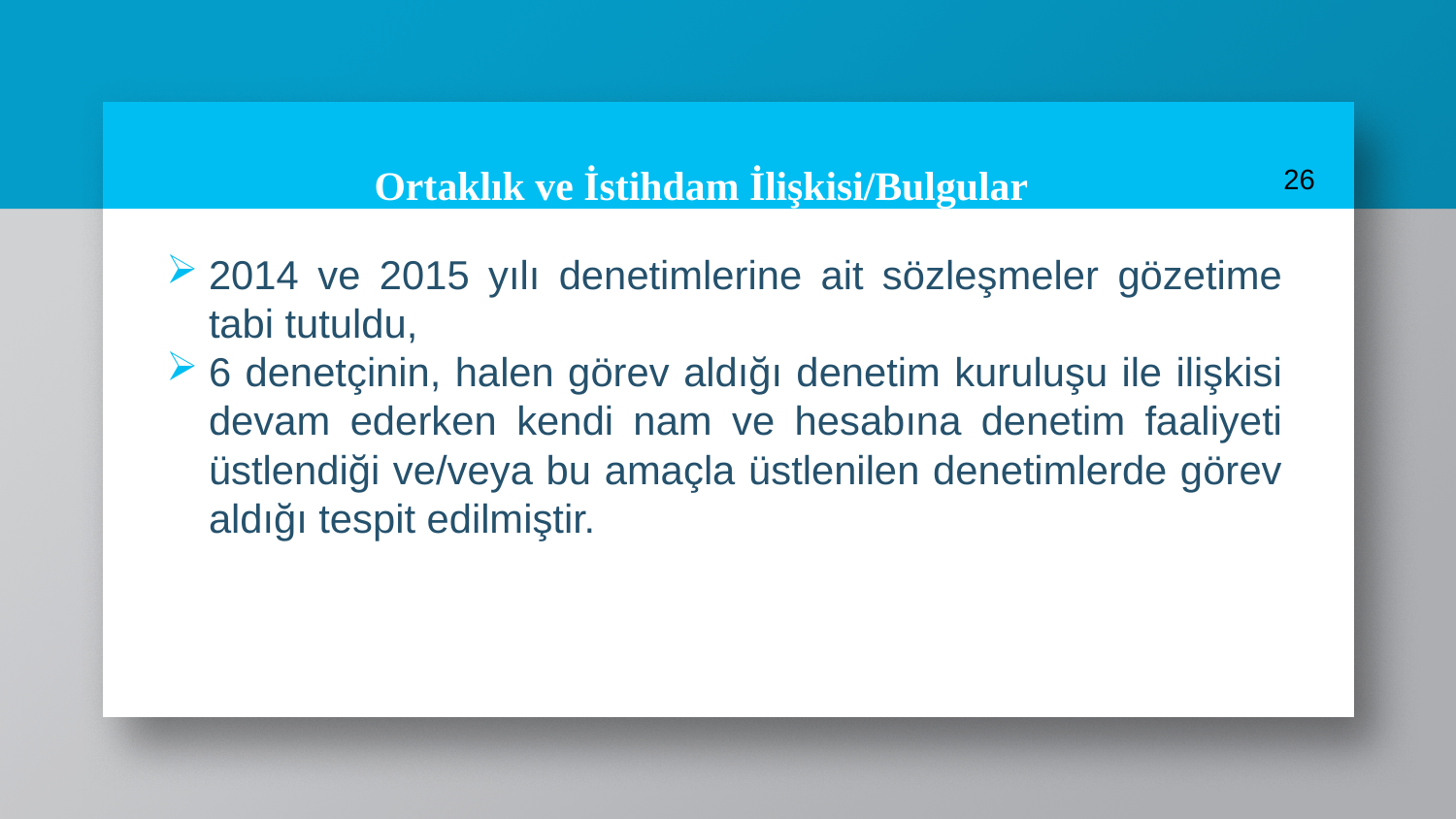

26
# Ortaklık ve İstihdam İlişkisi/Bulgular
2014 ve 2015 yılı denetimlerine ait sözleşmeler gözetime tabi tutuldu,
6 denetçinin, halen görev aldığı denetim kuruluşu ile ilişkisi devam ederken kendi nam ve hesabına denetim faaliyeti üstlendiği ve/veya bu amaçla üstlenilen denetimlerde görev aldığı tespit edilmiştir.